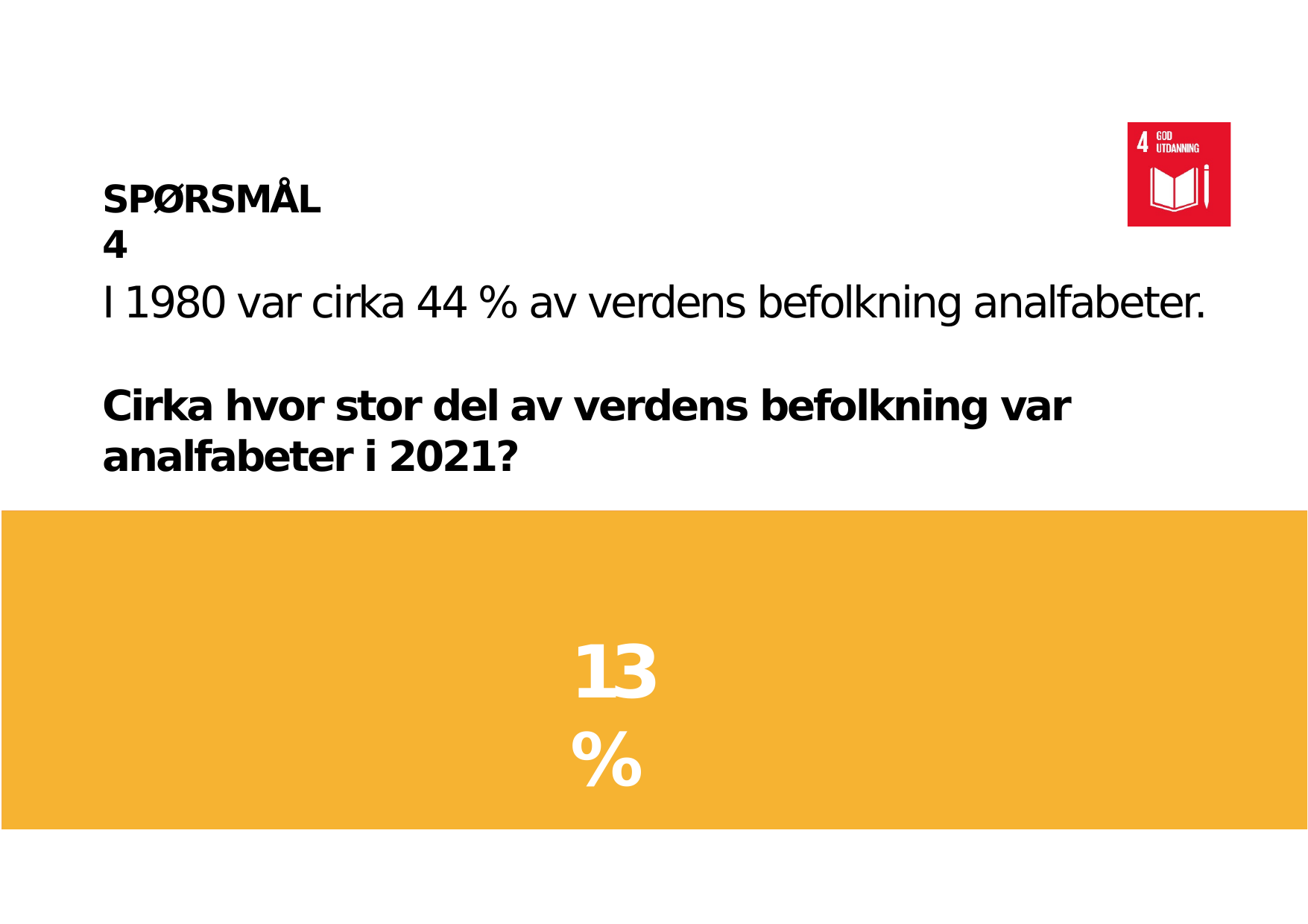

SPØRSMÅL 4
# I 1980 var cirka 44 % av verdens befolkning analfabeter.
Cirka hvor stor del av verdens befolkning var analfabeter i 2021?

13 %